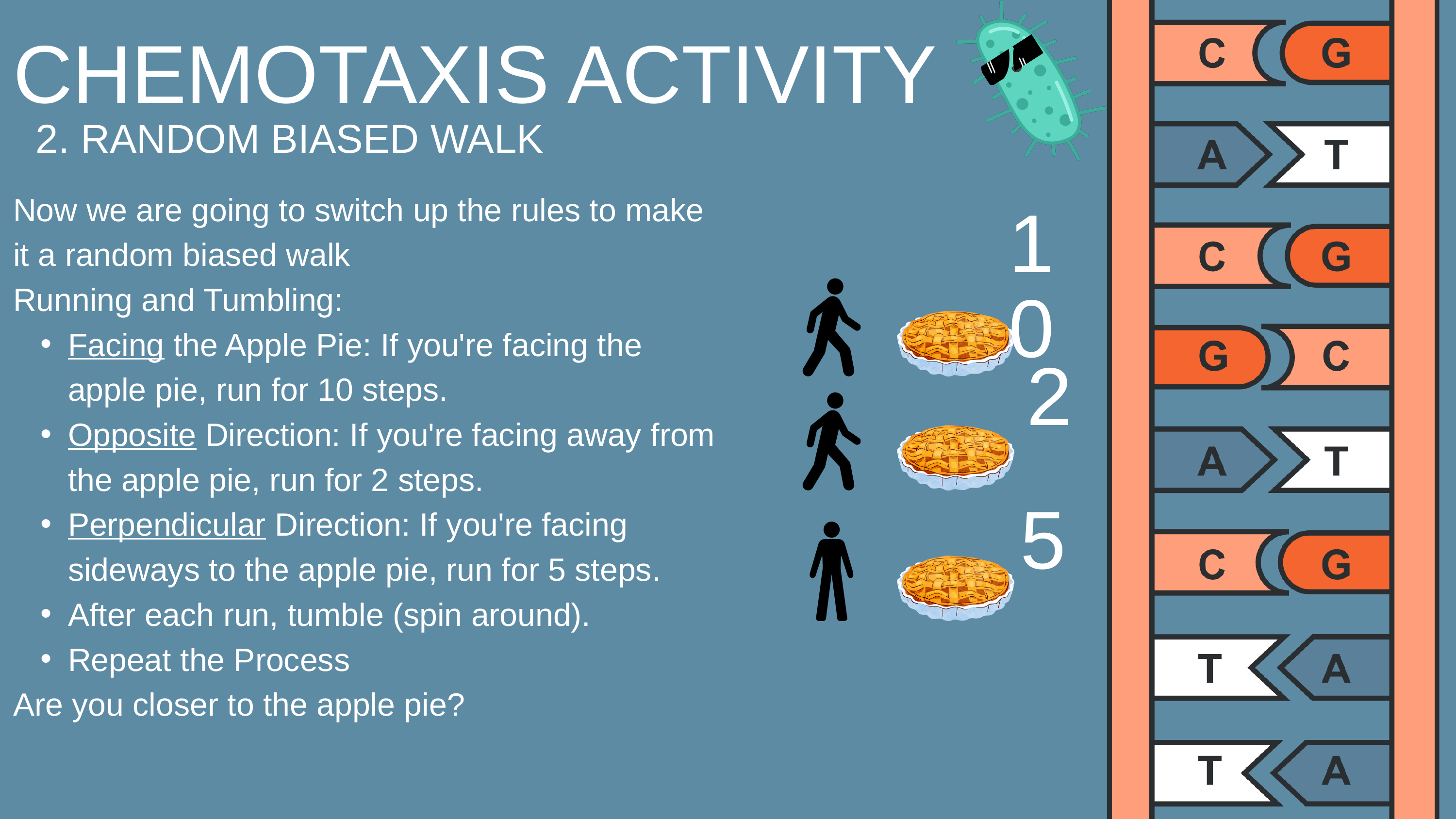

CHEMOTAXIS ACTIVITY
  2. RANDOM BIASED WALK

Now we are going to switch up the rules to make it a random biased walk
Running and Tumbling:
Facing the Apple Pie: If you're facing the apple pie, run for 10 steps.
Opposite Direction: If you're facing away from the apple pie, run for 2 steps.
Perpendicular Direction: If you're facing sideways to the apple pie, run for 5 steps.
After each run, tumble (spin around).
Repeat the Process
Are you closer to the apple pie?

10

2

5